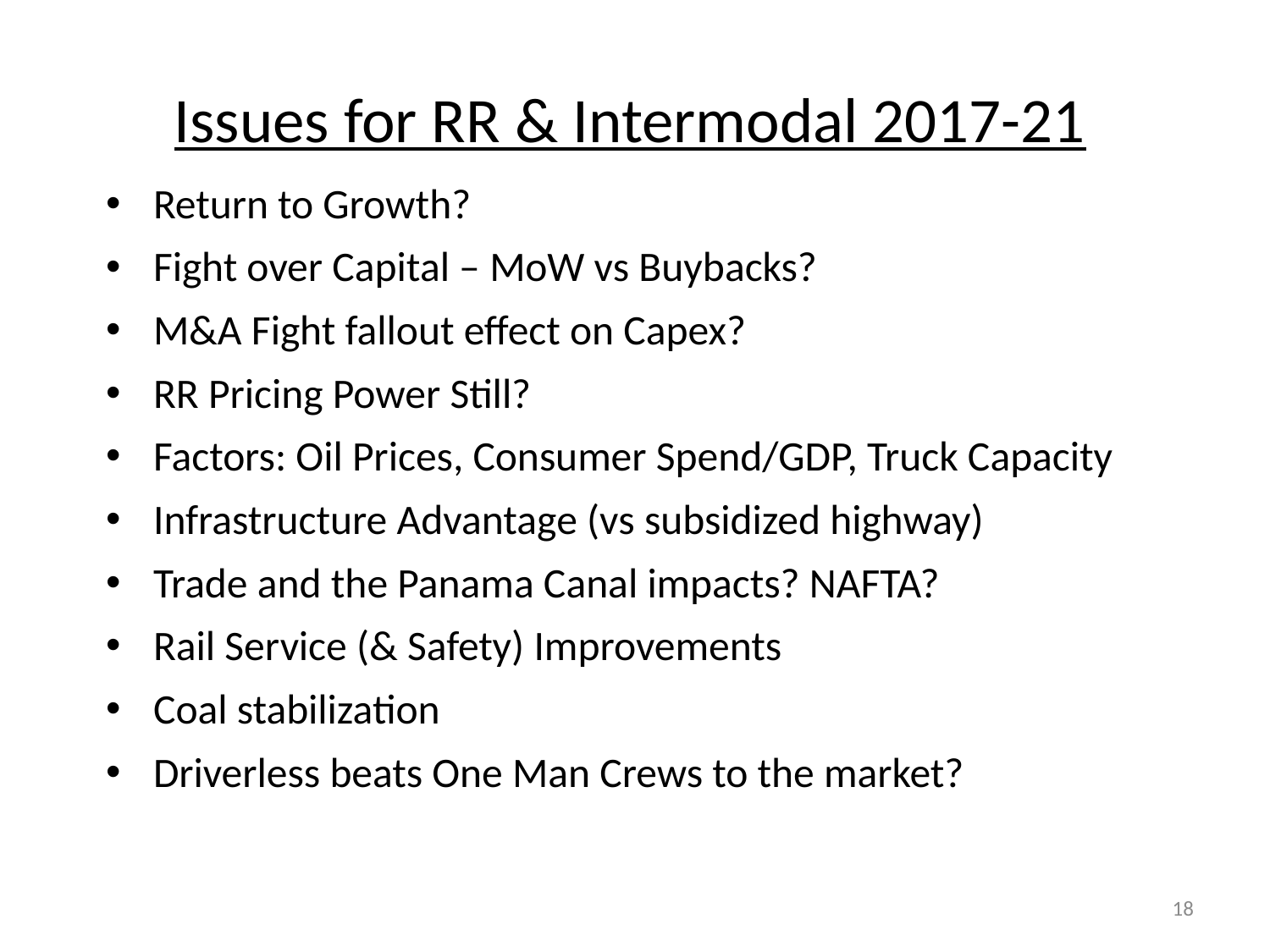

# Issues for RR & Intermodal 2017-21
Return to Growth?
Fight over Capital – MoW vs Buybacks?
M&A Fight fallout effect on Capex?
RR Pricing Power Still?
Factors: Oil Prices, Consumer Spend/GDP, Truck Capacity
Infrastructure Advantage (vs subsidized highway)
Trade and the Panama Canal impacts? NAFTA?
Rail Service (& Safety) Improvements
Coal stabilization
Driverless beats One Man Crews to the market?

18